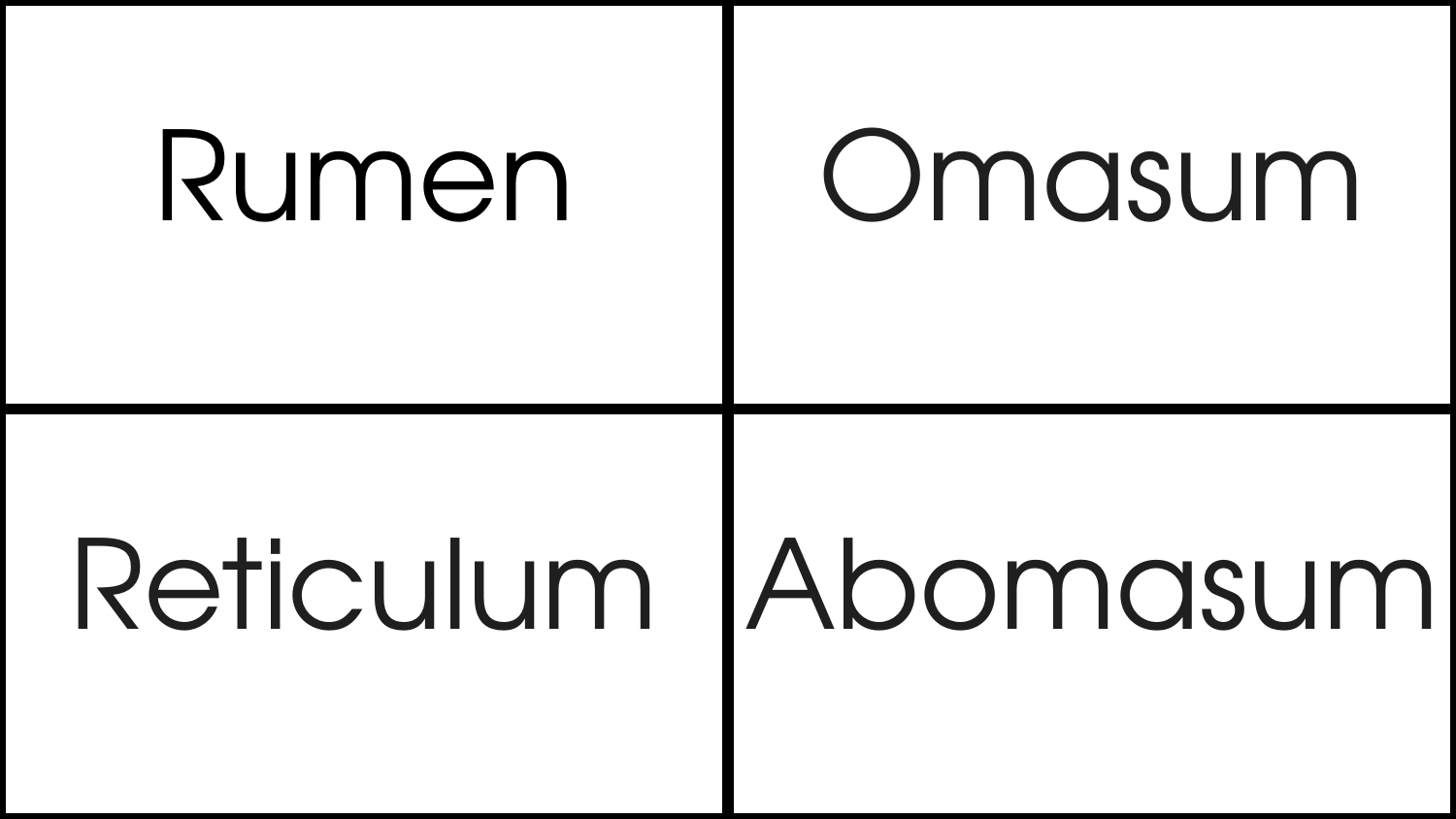

| Rumen | Omasum |
| --- | --- |
| Reticulum | Abomasum |